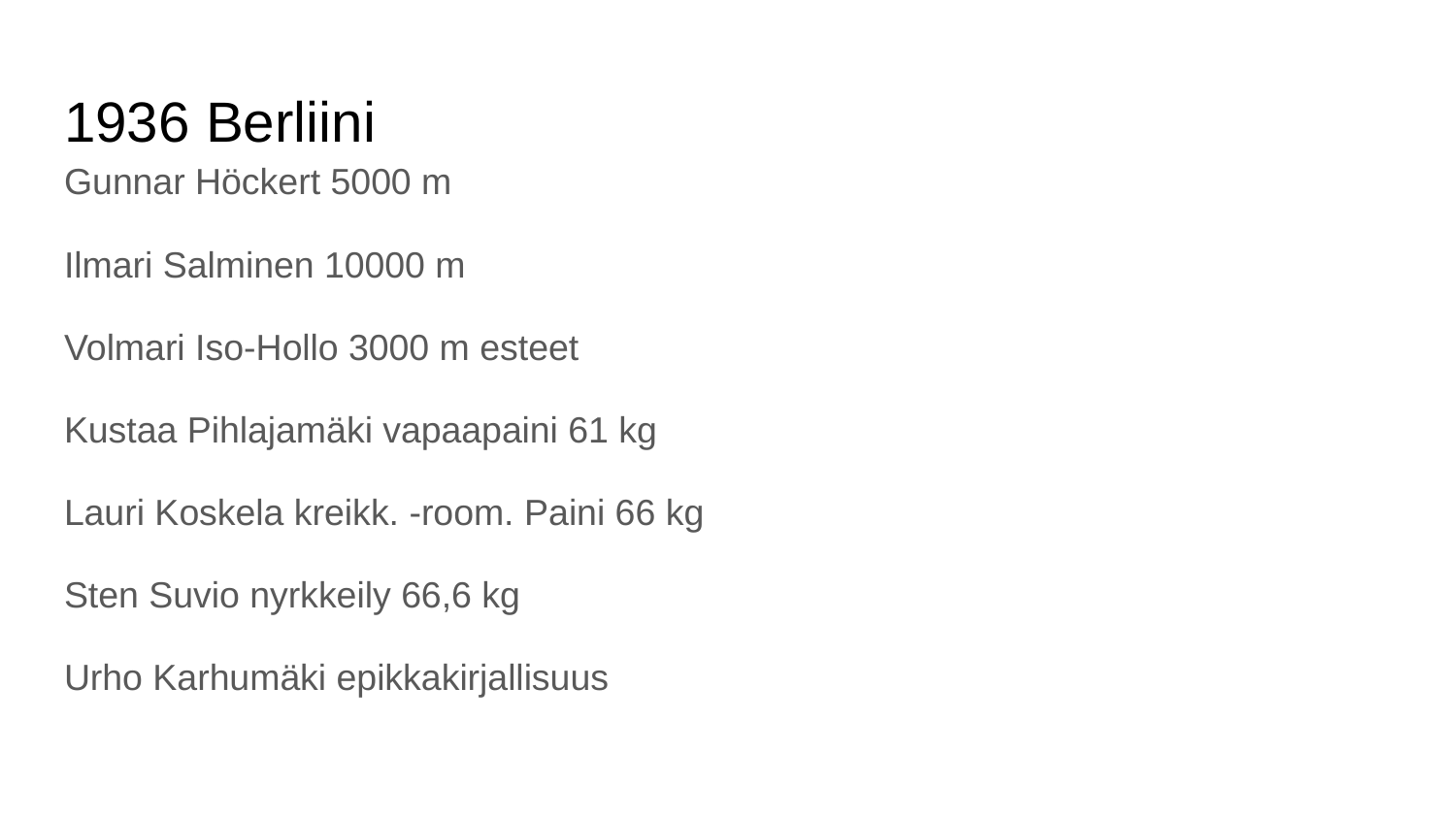

# 1936 Berliini
Gunnar Höckert 5000 m
Ilmari Salminen 10000 m
Volmari Iso-Hollo 3000 m esteet
Kustaa Pihlajamäki vapaapaini 61 kg
Lauri Koskela kreikk. -room. Paini 66 kg
Sten Suvio nyrkkeily 66,6 kg
Urho Karhumäki epikkakirjallisuus